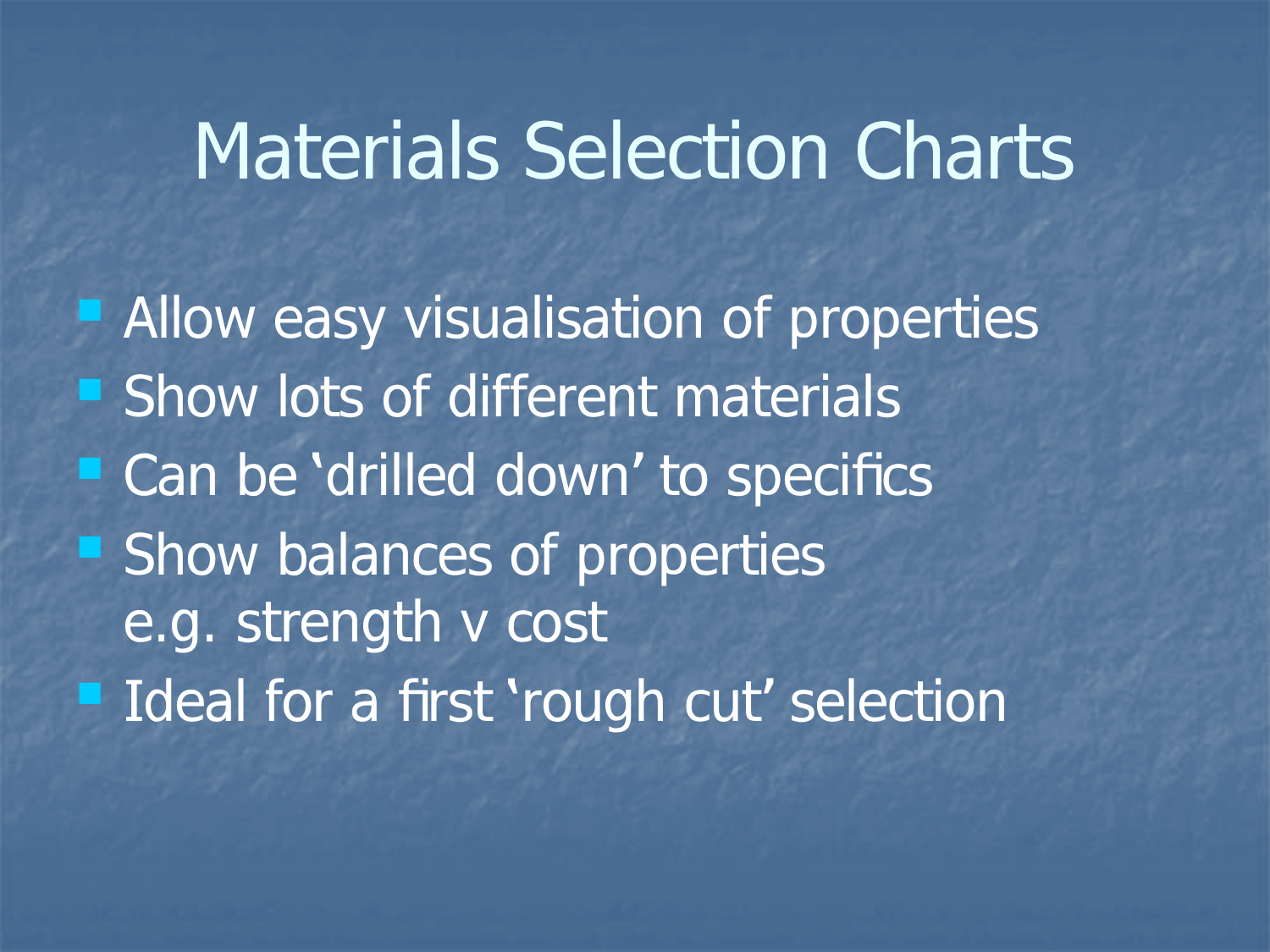

# Materials Selection Charts
Allow easy visualisation of properties
Show lots of different materials
Can be ‘drilled down’ to specifics
Show balances of properties
e.g. strength v cost
Ideal for a first ‘rough cut’ selection